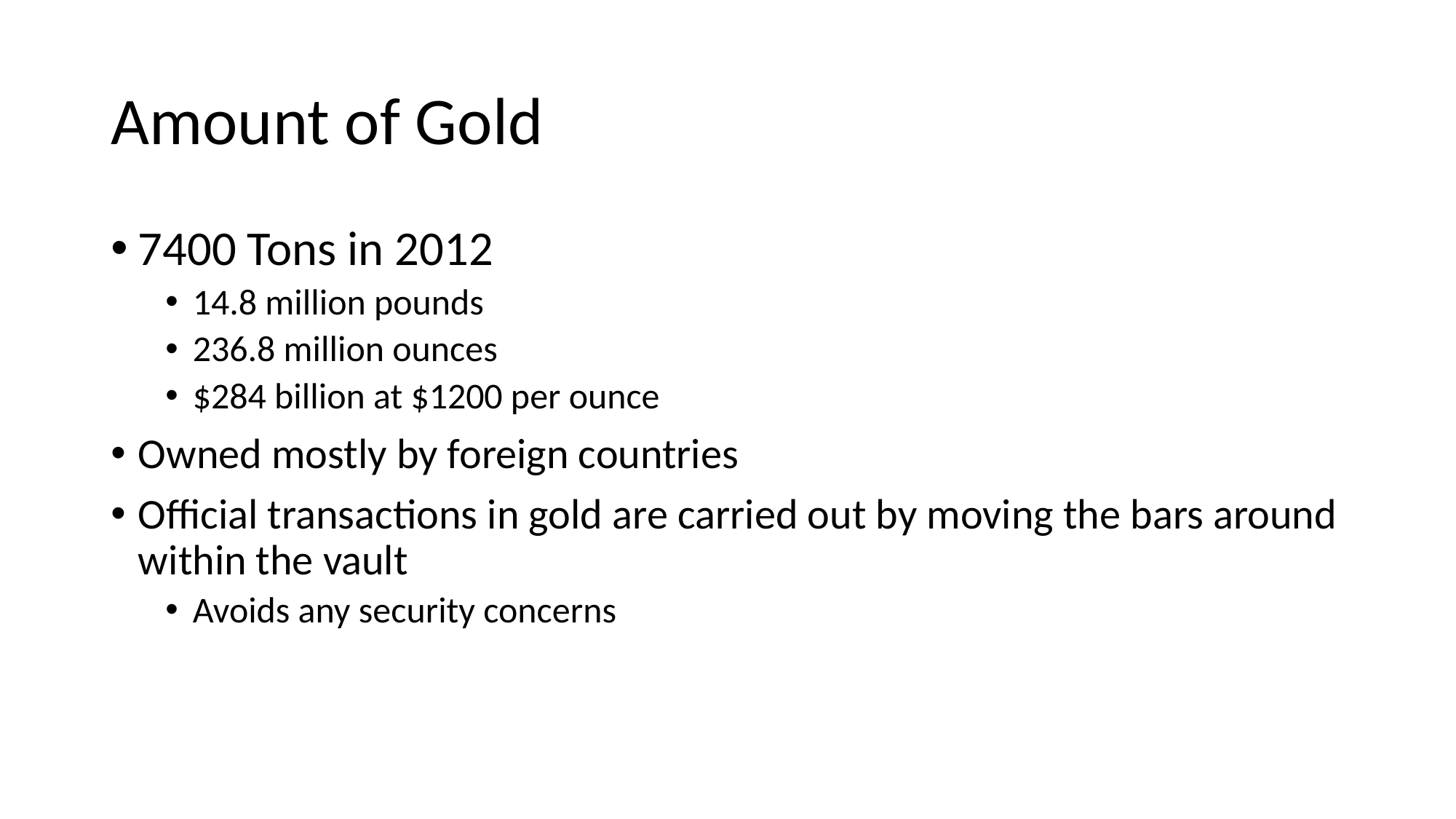

# Amount of Gold
7400 Tons in 2012
14.8 million pounds
236.8 million ounces
$284 billion at $1200 per ounce
Owned mostly by foreign countries
Official transactions in gold are carried out by moving the bars around within the vault
Avoids any security concerns